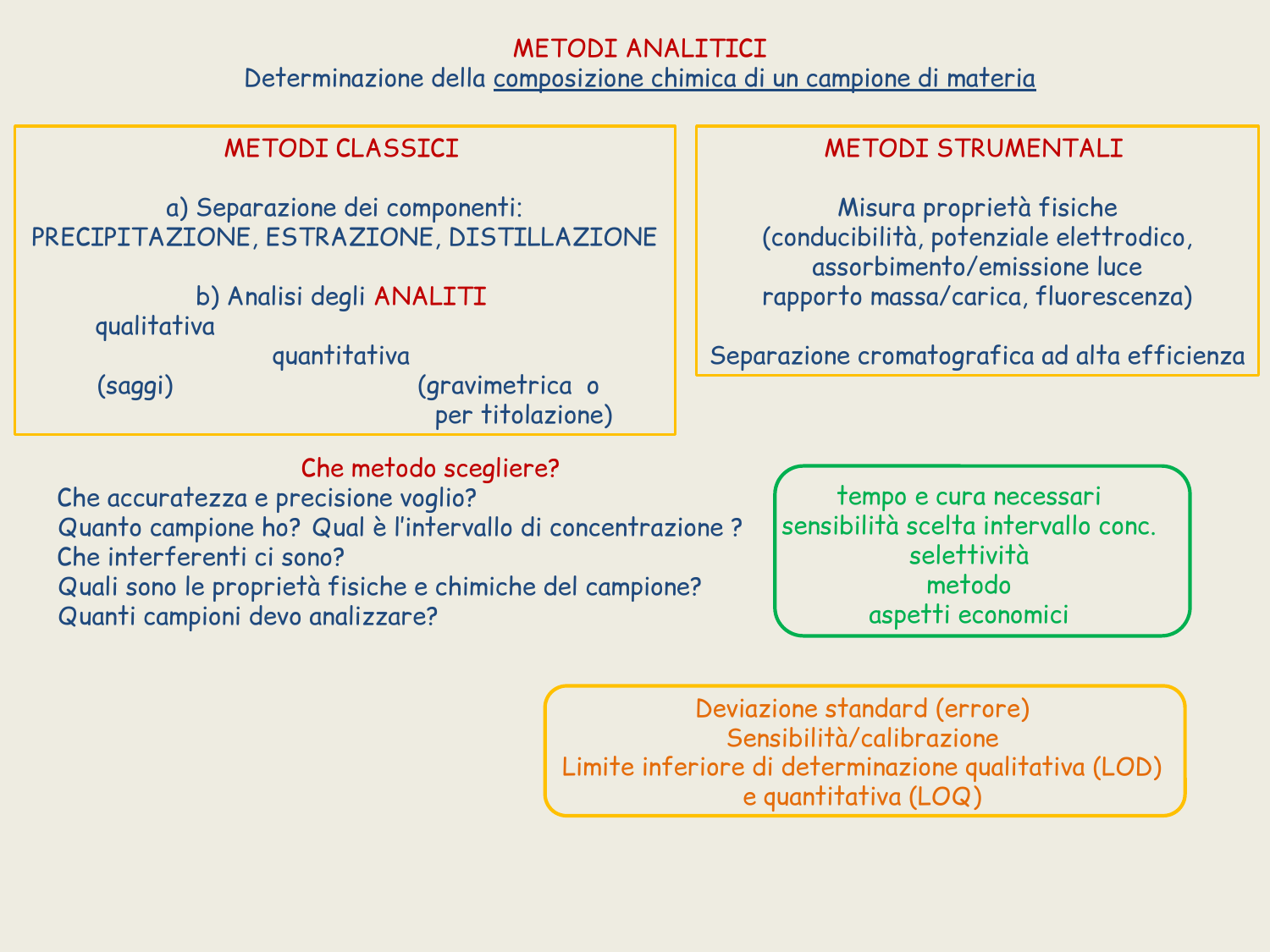

METODI ANALITICI
Determinazione della composizione chimica di un campione di materia
METODI CLASSICI

a) Separazione dei componenti:
PRECIPITAZIONE, ESTRAZIONE, DISTILLAZIONE

b) Analisi degli ANALITI
qualitativa 		                 quantitativa
  (saggi) 	       	           (gravimetrica  o
		              per titolazione)
METODI STRUMENTALI

Misura proprietà fisiche
(conducibilità, potenziale elettrodico,
assorbimento/emissione luce
rapporto massa/carica, fluorescenza)

Separazione cromatografica ad alta efficienza
Che metodo scegliere?
Che accuratezza e precisione voglio?
Quanto campione ho?	Qual è l’intervallo di concentrazione ?
Che interferenti ci sono?
Quali sono le proprietà fisiche e chimiche del campione?
Quanti campioni devo analizzare?

tempo e cura necessari
sensibilità scelta intervallo conc.
selettività
metodo
aspetti economici
Deviazione standard (errore)
Sensibilità/calibrazione
Limite inferiore di determinazione qualitativa (LOD) e quantitativa (LOQ)